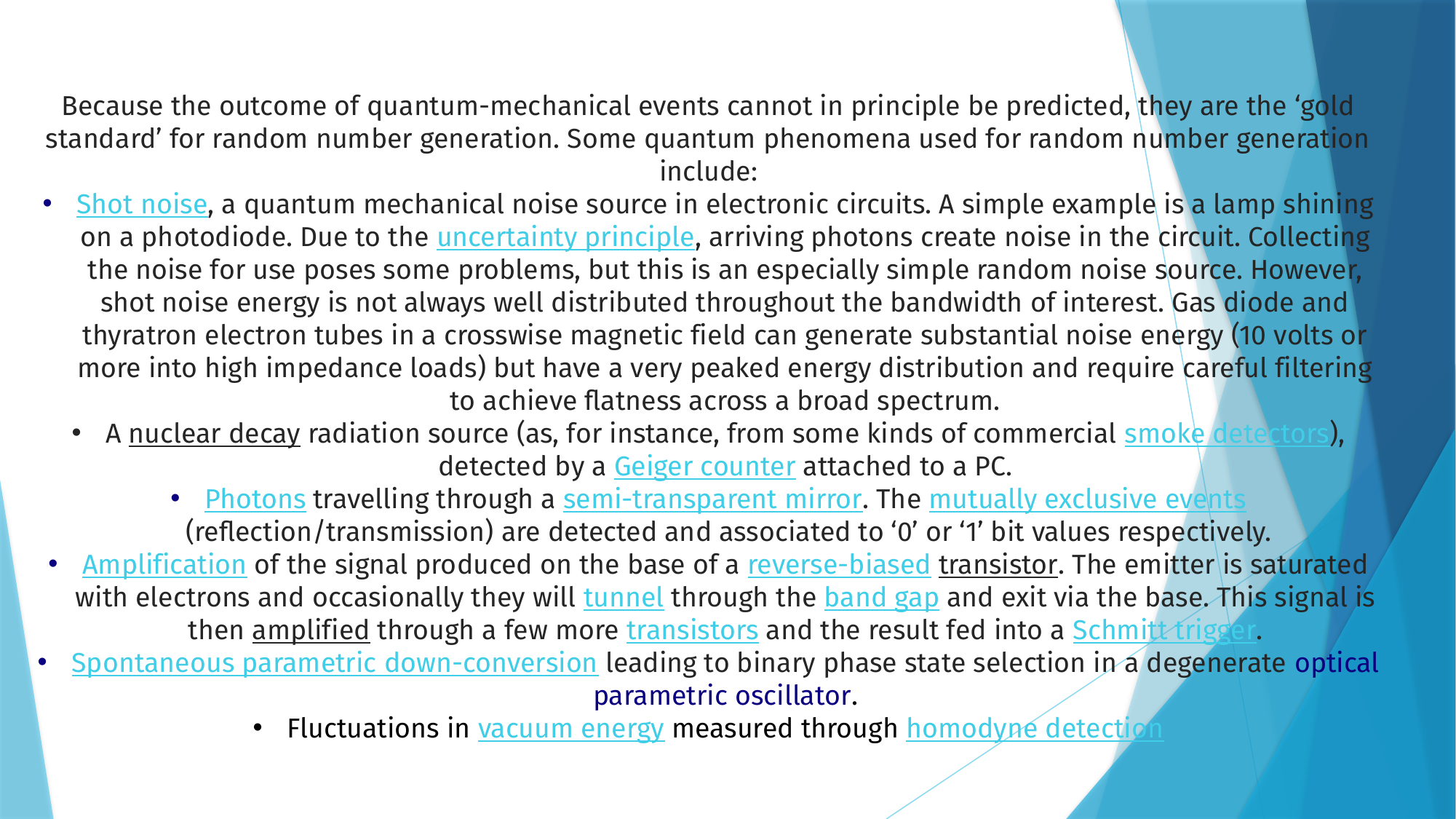

Because the outcome of quantum-mechanical events cannot in principle be predicted, they are the ‘gold standard’ for random number generation. Some quantum phenomena used for random number generation include:
Shot noise, a quantum mechanical noise source in electronic circuits. A simple example is a lamp shining on a photodiode. Due to the uncertainty principle, arriving photons create noise in the circuit. Collecting the noise for use poses some problems, but this is an especially simple random noise source. However, shot noise energy is not always well distributed throughout the bandwidth of interest. Gas diode and thyratron electron tubes in a crosswise magnetic field can generate substantial noise energy (10 volts or more into high impedance loads) but have a very peaked energy distribution and require careful filtering to achieve flatness across a broad spectrum.
A nuclear decay radiation source (as, for instance, from some kinds of commercial smoke detectors), detected by a Geiger counter attached to a PC.
Photons travelling through a semi-transparent mirror. The mutually exclusive events (reflection/transmission) are detected and associated to ‘0’ or ‘1’ bit values respectively.
Amplification of the signal produced on the base of a reverse-biased transistor. The emitter is saturated with electrons and occasionally they will tunnel through the band gap and exit via the base. This signal is then amplified through a few more transistors and the result fed into a Schmitt trigger.
Spontaneous parametric down-conversion leading to binary phase state selection in a degenerate optical parametric oscillator.
Fluctuations in vacuum energy measured through homodyne detection